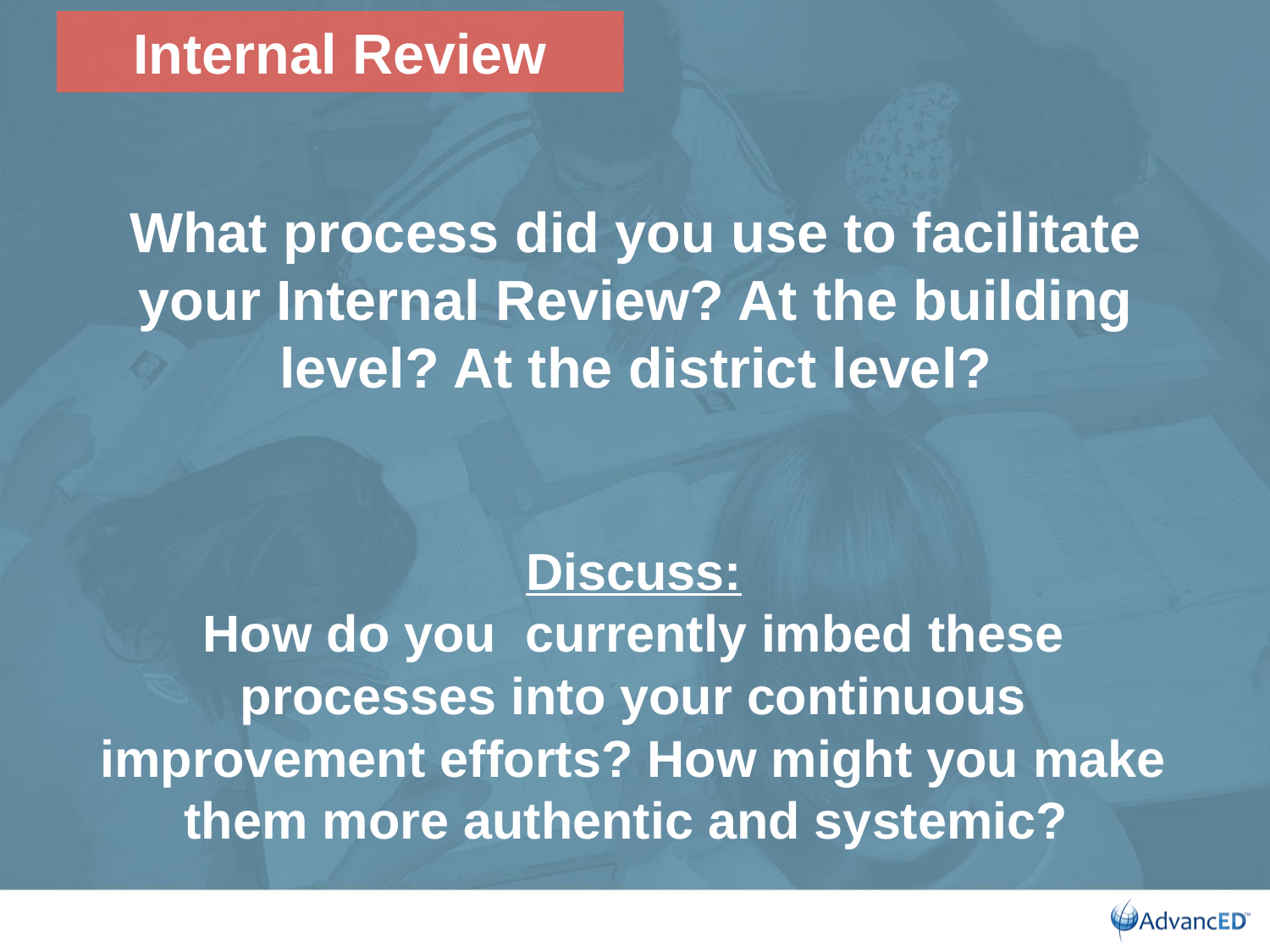

# Internal Review
What process did you use to facilitate your Internal Review? At the building level? At the district level?
Discuss:
How do you  currently imbed these processes into your continuous improvement efforts? How might you make them more authentic and systemic?